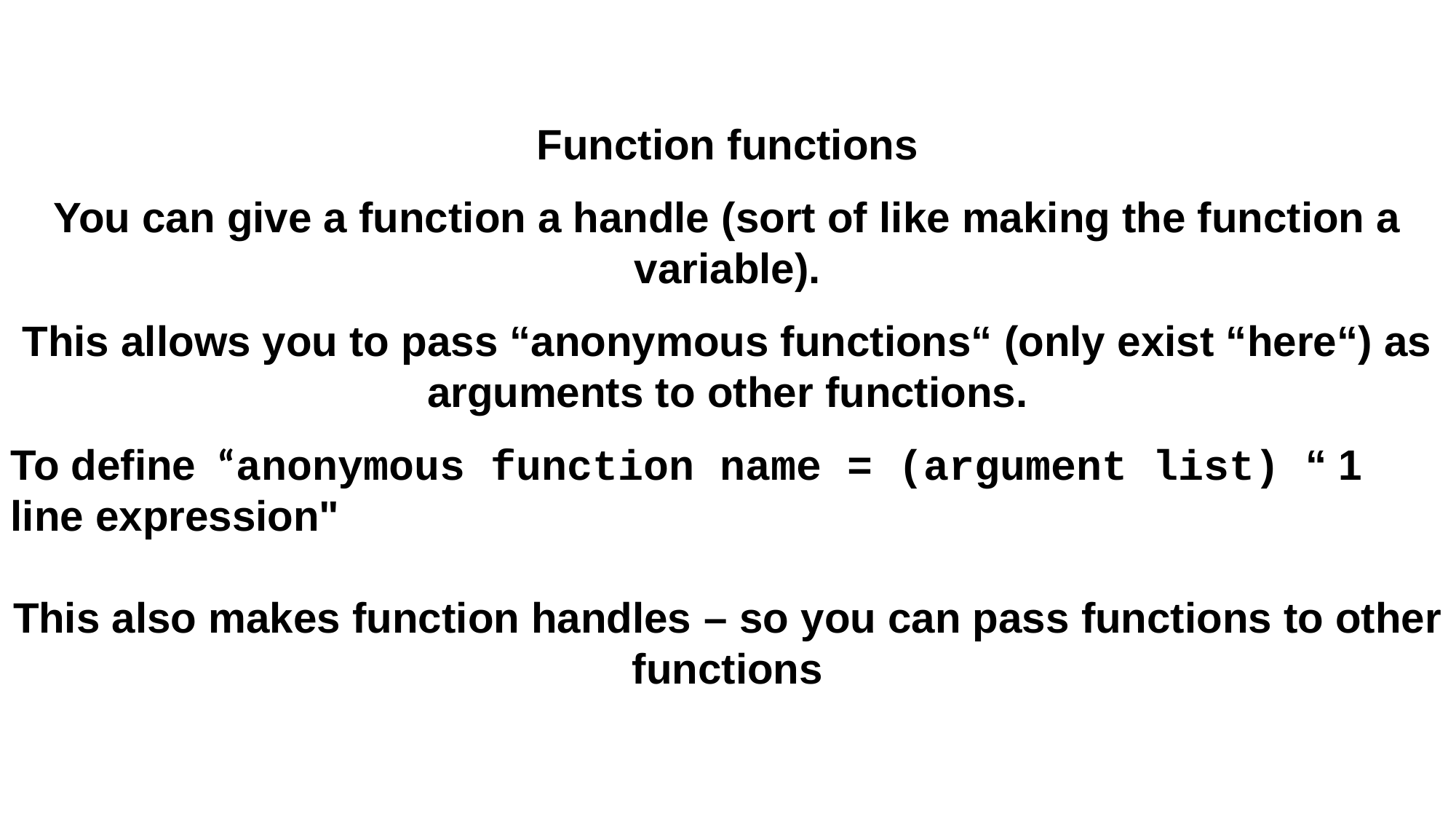

Function functions

You can give a function a handle (sort of like making the function a variable).

This allows you to pass “anonymous functions“ (only exist “here“) as arguments to other functions.

To define  “anonymous function name = (argument list) “ 1 line expression"

This also makes function handles – so you can pass functions to other functions